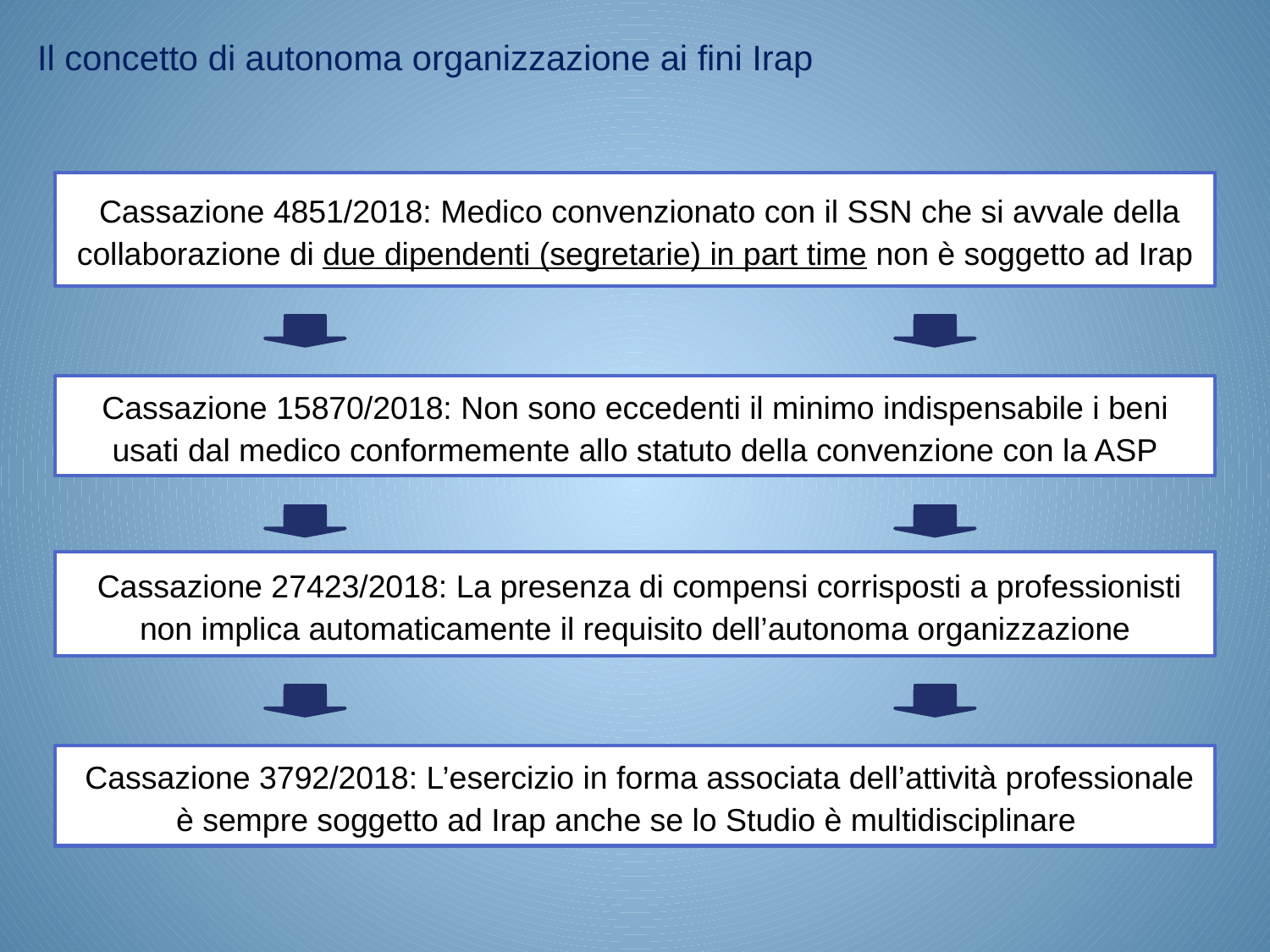

Il concetto di autonoma organizzazione ai fini Irap
 Cassazione 4851/2018: Medico convenzionato con il SSN che si avvale della collaborazione di due dipendenti (segretarie) in part time non è soggetto ad Irap

Cassazione 15870/2018: Non sono eccedenti il minimo indispensabile i beni usati dal medico conformemente allo statuto della convenzione con la ASP

 Cassazione 27423/2018: La presenza di compensi corrisposti a professionisti non implica automaticamente il requisito dell’autonoma organizzazione

 Cassazione 3792/2018: L’esercizio in forma associata dell’attività professionale è sempre soggetto ad Irap anche se lo Studio è multidisciplinare